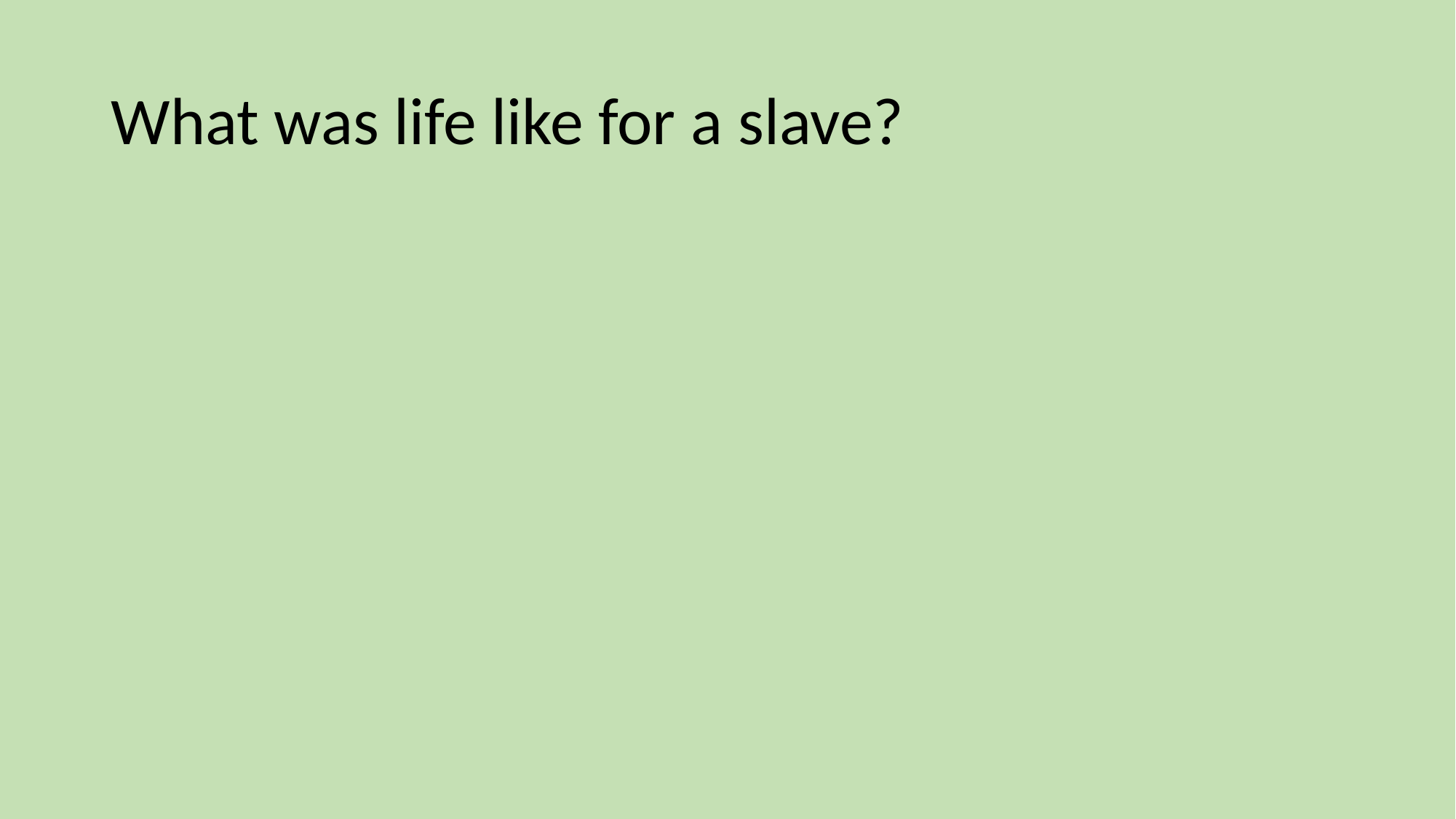

# What was life like for a slave?